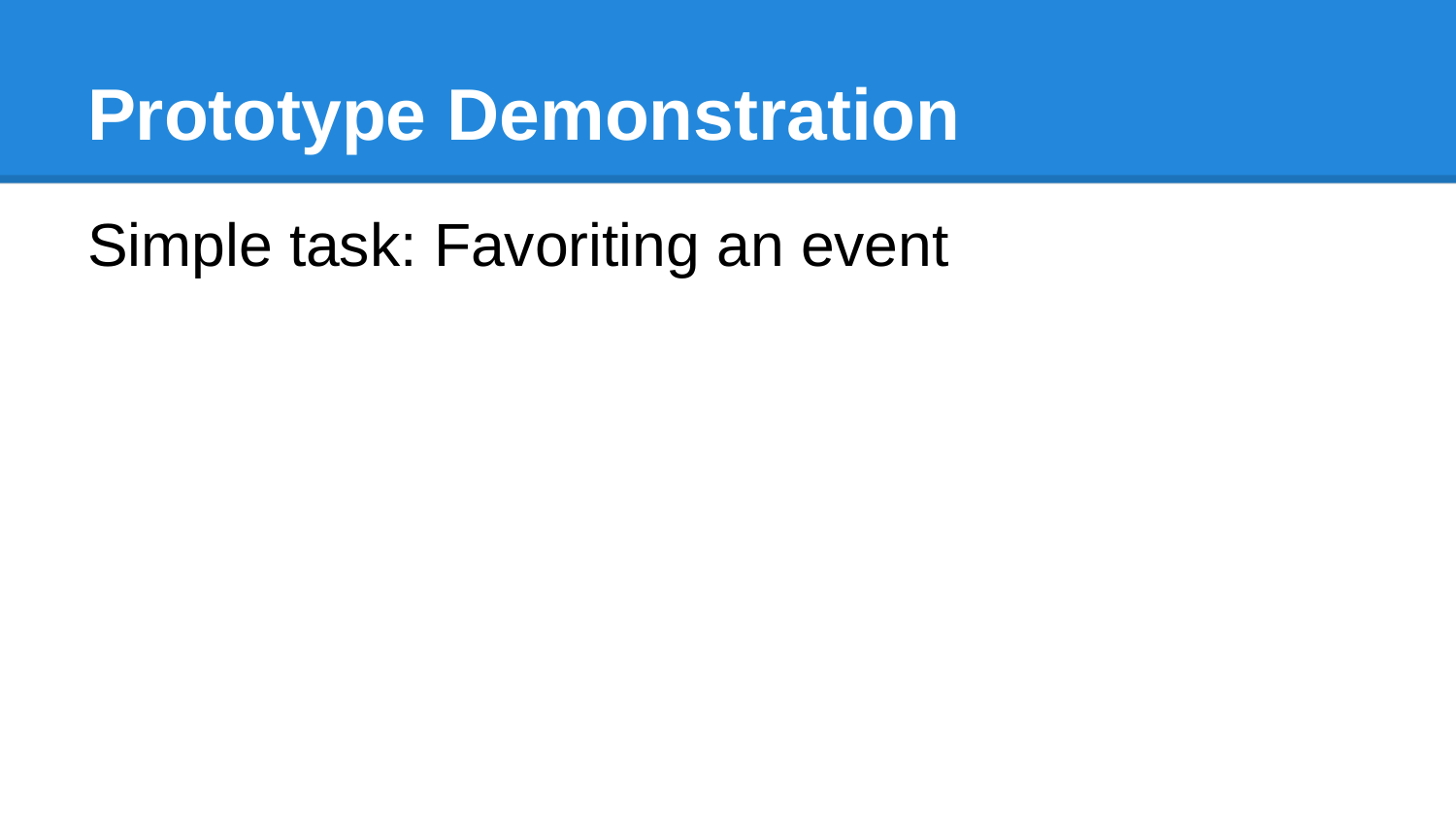

# Prototype Demonstration
Simple task: Favoriting an event